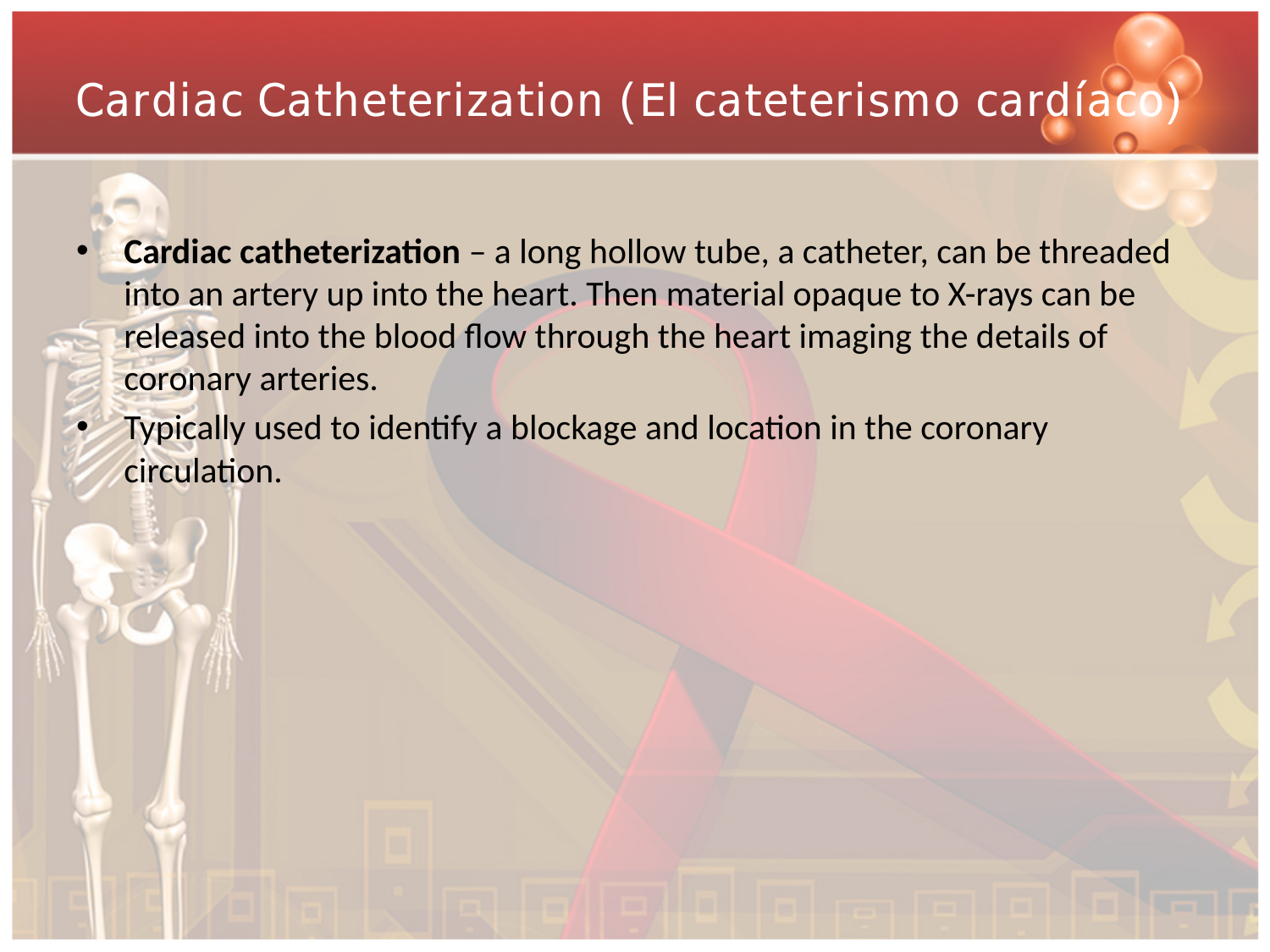

# Cardiac Catheterization (El cateterismo cardíaco)
Cardiac catheterization – a long hollow tube, a catheter, can be threaded into an artery up into the heart. Then material opaque to X-rays can be released into the blood flow through the heart imaging the details of coronary arteries.
Typically used to identify a blockage and location in the coronary circulation.